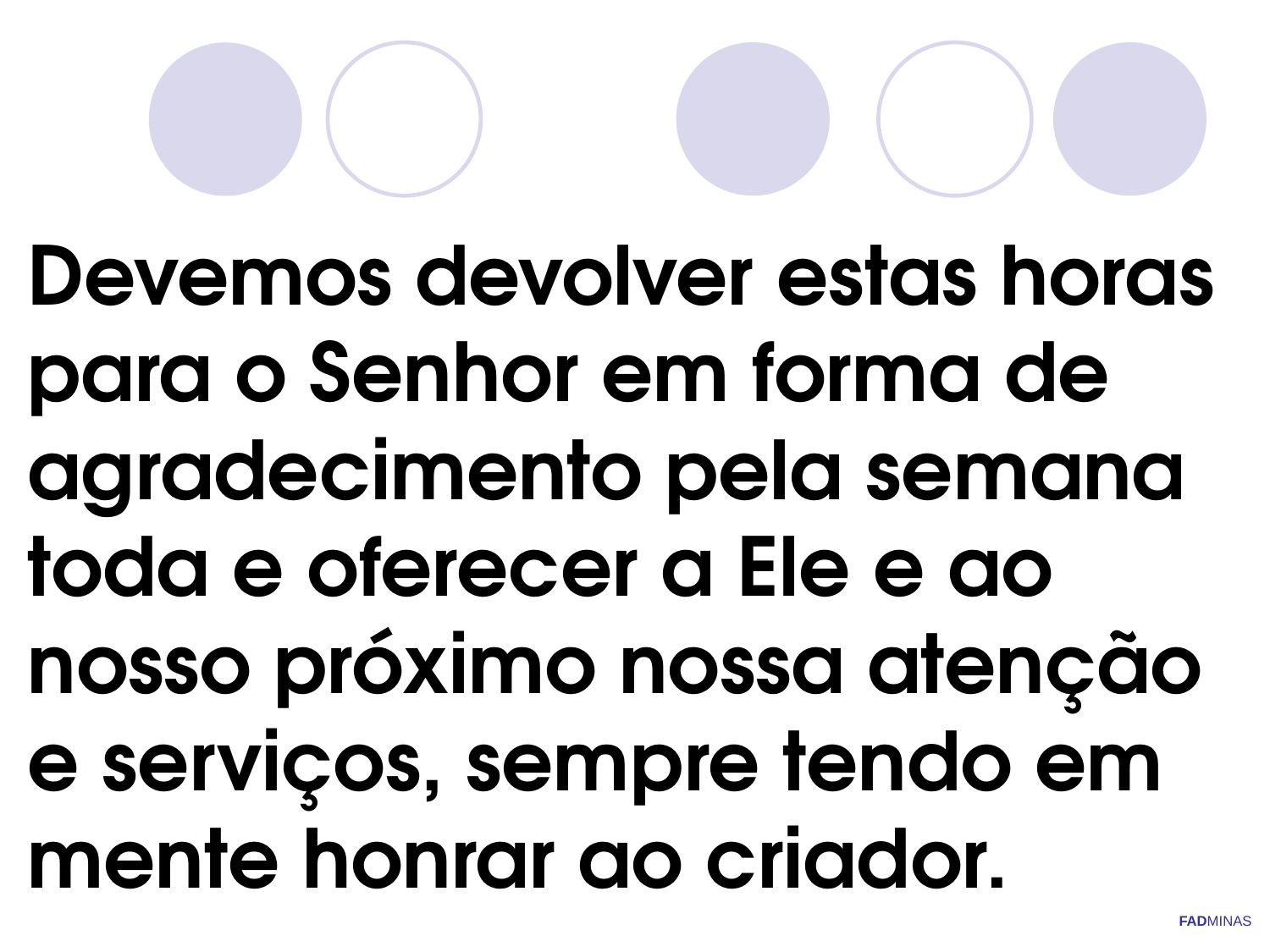

# Devemos devolver estas horas para o Senhor em forma de agradecimento pela semana toda e oferecer a Ele e ao nosso próximo nossa atenção e serviços, sempre tendo em mente honrar ao criador.
FADMINAS